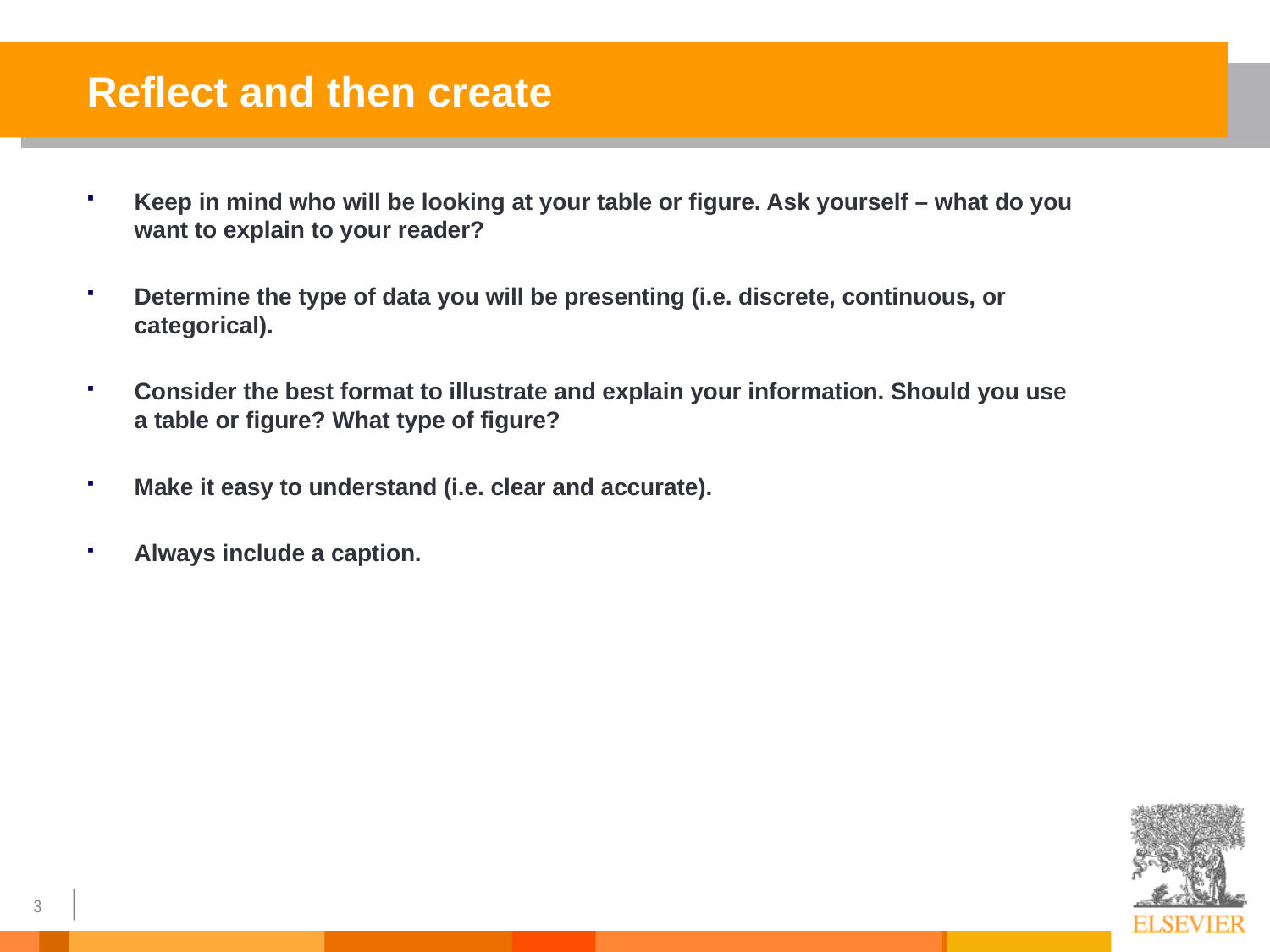

# Reflect and then create
Keep in mind who will be looking at your table or figure. Ask yourself – what do you want to explain to your reader?

Determine the type of data you will be presenting (i.e. discrete, continuous, or categorical).

Consider the best format to illustrate and explain your information. Should you use a table or figure? What type of figure?

Make it easy to understand (i.e. clear and accurate).

Always include a caption.